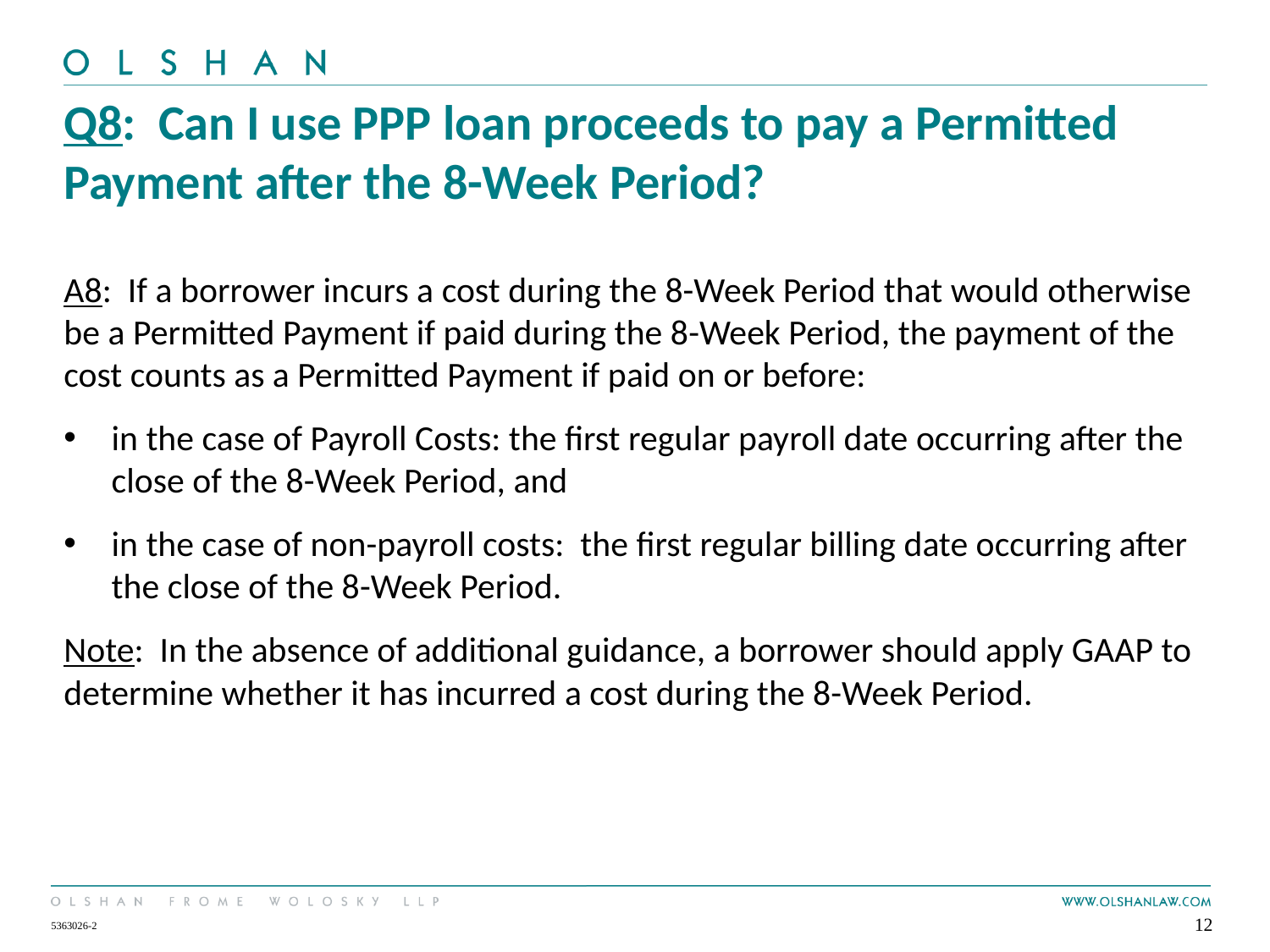

# Q8:  Can I use PPP loan proceeds to pay a Permitted Payment after the 8-Week Period?
A8:  If a borrower incurs a cost during the 8-Week Period that would otherwise be a Permitted Payment if paid during the 8-Week Period, the payment of the cost counts as a Permitted Payment if paid on or before:
in the case of Payroll Costs: the first regular payroll date occurring after the close of the 8-Week Period, and
in the case of non-payroll costs:  the first regular billing date occurring after the close of the 8-Week Period.
Note:  In the absence of additional guidance, a borrower should apply GAAP to determine whether it has incurred a cost during the 8-Week Period.
12